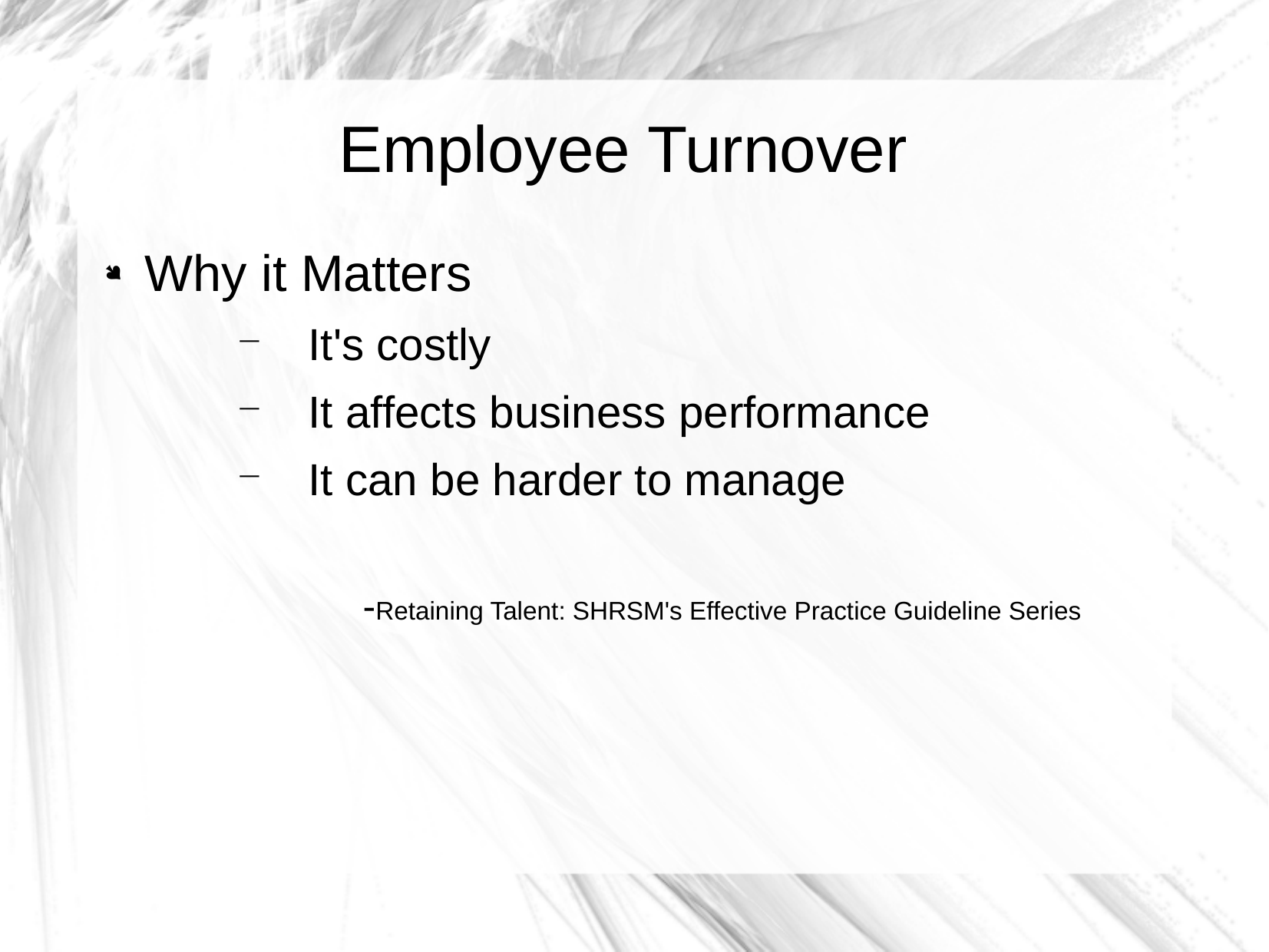

# Employee Turnover
Why it Matters
It's costly
It affects business performance
It can be harder to manage

-Retaining Talent: SHRSM's Effective Practice Guideline Series